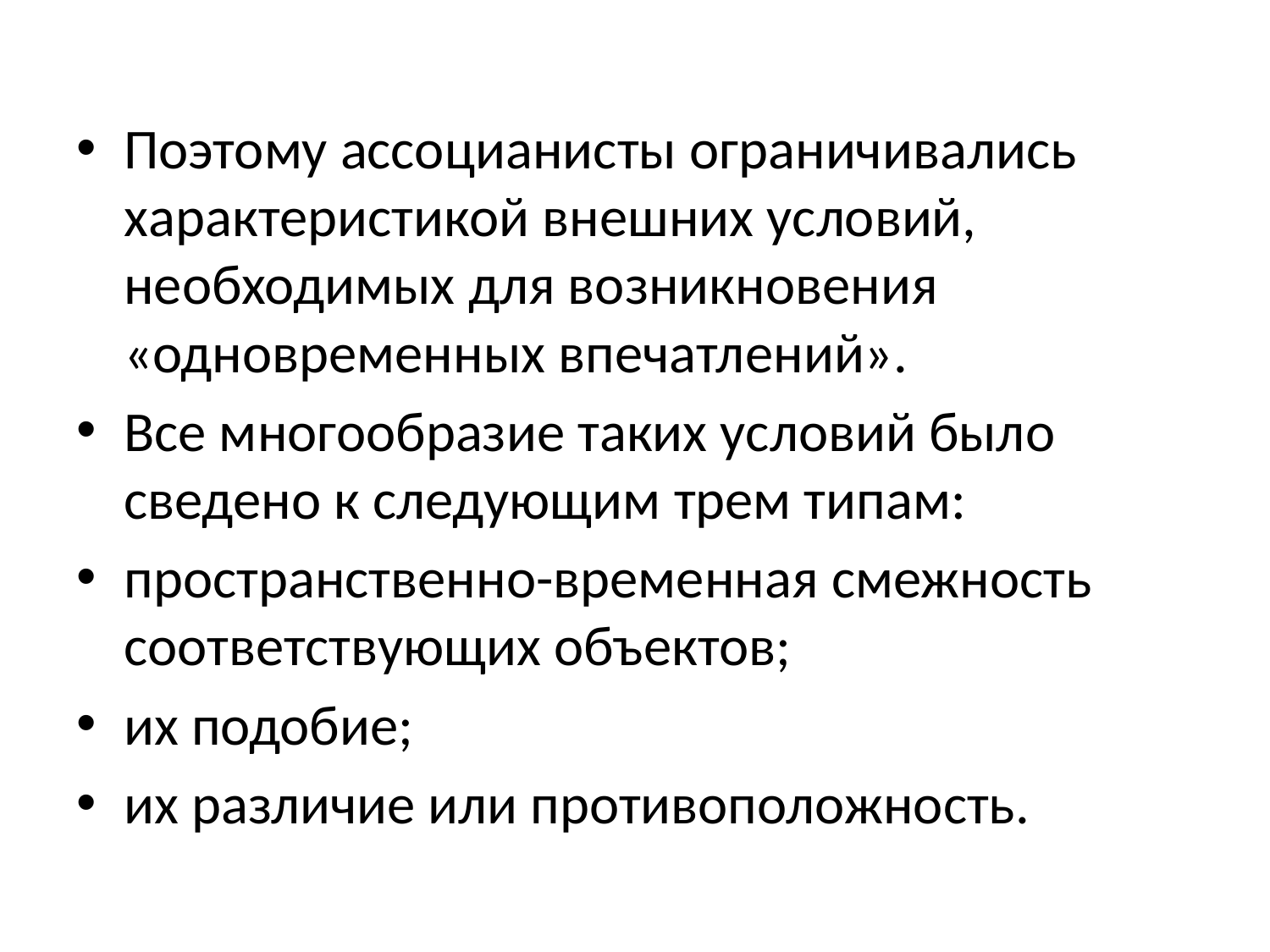

Поэтому ассоцианисты ограничивались характеристикой внешних условий, необходимых для возникновения «одновременных впечатлений».
Все многообразие таких условий было сведено к следующим трем типам:
пространственно-временная смежность соответствующих объектов;
их подобие;
их различие или противоположность.